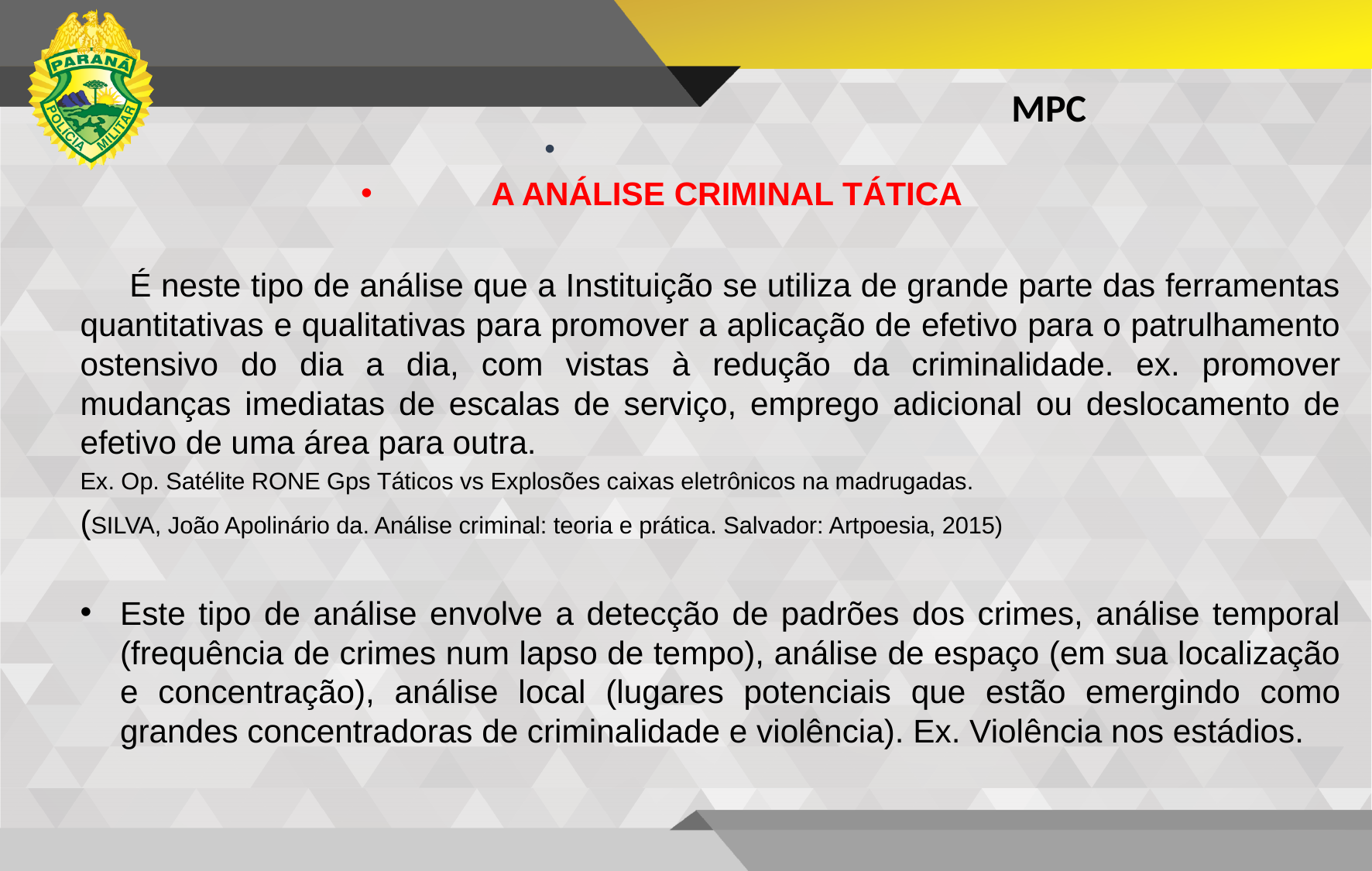

MPC

A ANÁLISE CRIMINAL TÁTICA

     É neste tipo de análise que a Instituição se utiliza de grande parte das ferramentas quantitativas e qualitativas para promover a aplicação de efetivo para o patrulhamento ostensivo do dia a dia, com vistas à redução da criminalidade. ex. promover mudanças imediatas de escalas de serviço, emprego adicional ou deslocamento de efetivo de uma área para outra.
Ex. Op. Satélite RONE Gps Táticos vs Explosões caixas eletrônicos na madrugadas.
(SILVA, João Apolinário da. Análise criminal: teoria e prática. Salvador: Artpoesia, 2015)

Este tipo de análise envolve a detecção de padrões dos crimes, análise temporal (frequência de crimes num lapso de tempo), análise de espaço (em sua localização e concentração), análise local (lugares potenciais que estão emergindo como grandes concentradoras de criminalidade e violência). Ex. Violência nos estádios.